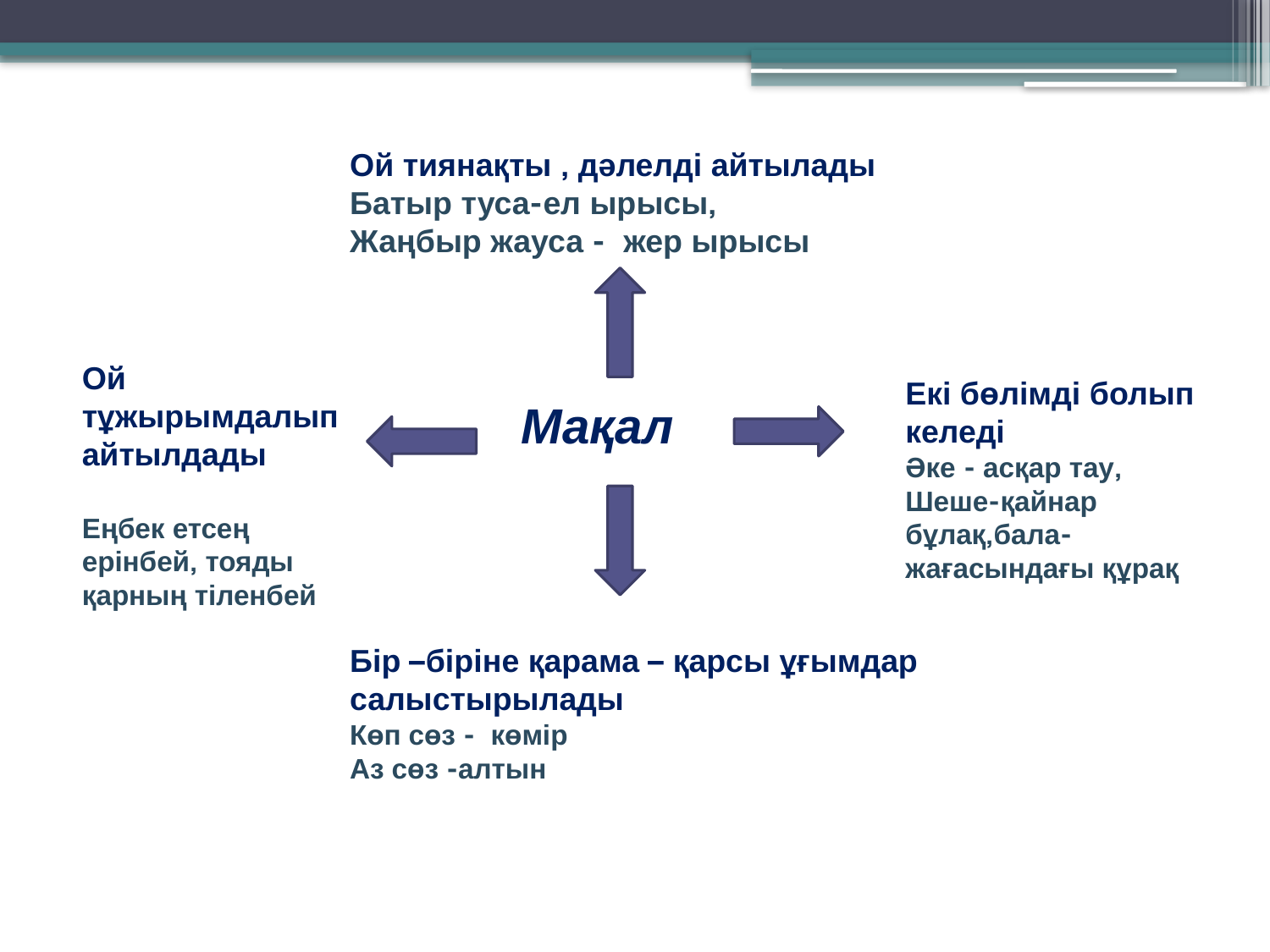

Ой тиянақты , дәлелді айтылады
Батыр туса-ел ырысы,
Жаңбыр жауса -  жер ырысы

Мақал
Ой тұжырымдалып айтылдады

Еңбек етсең ерінбей, тояды қарның тіленбей
Екі бөлімді болып келеді
Әке - асқар тау,
Шеше-қайнар бұлақ,бала-жағасындағы құрақ

Бір –біріне қарама – қарсы ұғымдар салыстырылады
Көп сөз -  көмір
Аз сөз -алтын